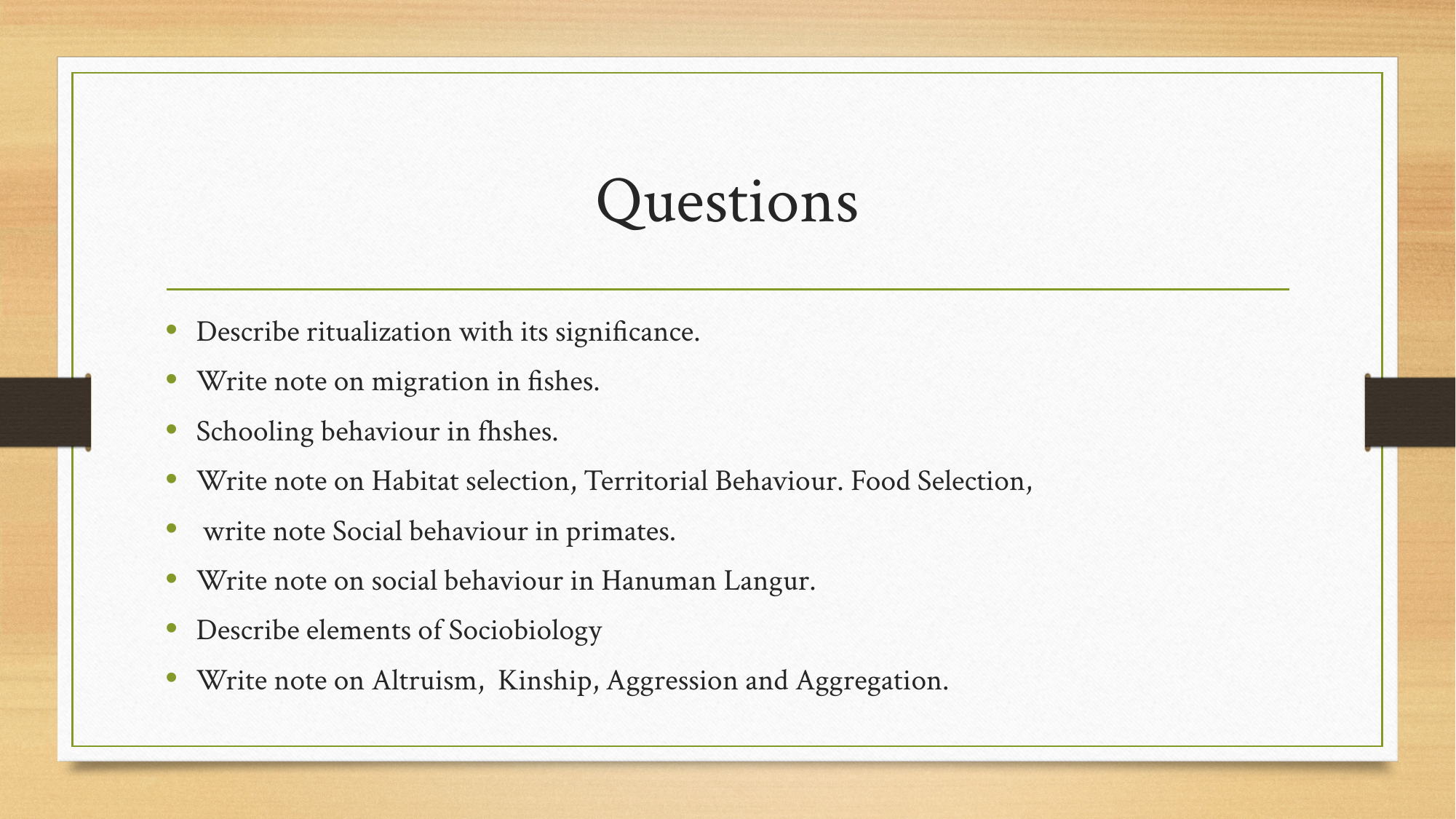

# Questions
Describe ritualization with its significance.
Write note on migration in fishes.
Schooling behaviour in fhshes.
Write note on Habitat selection, Territorial Behaviour. Food Selection,
 write note Social behaviour in primates.
Write note on social behaviour in Hanuman Langur.
Describe elements of Sociobiology
Write note on Altruism,  Kinship, Aggression and Aggregation.